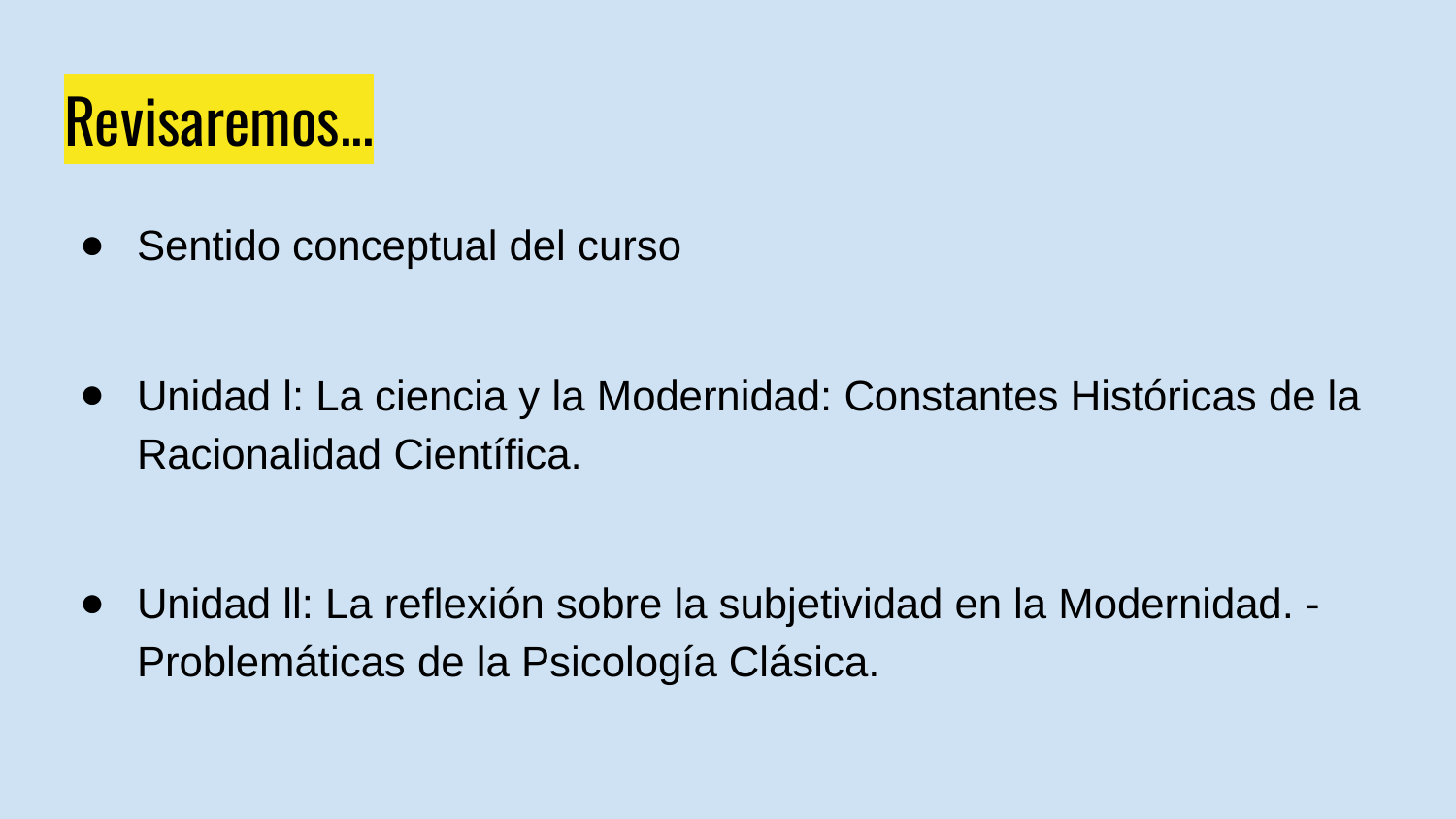

# Revisaremos...
Sentido conceptual del curso

Unidad l: La ciencia y la Modernidad: Constantes Históricas de la Racionalidad Científica.

Unidad ll: La reflexión sobre la subjetividad en la Modernidad. - Problemáticas de la Psicología Clásica.